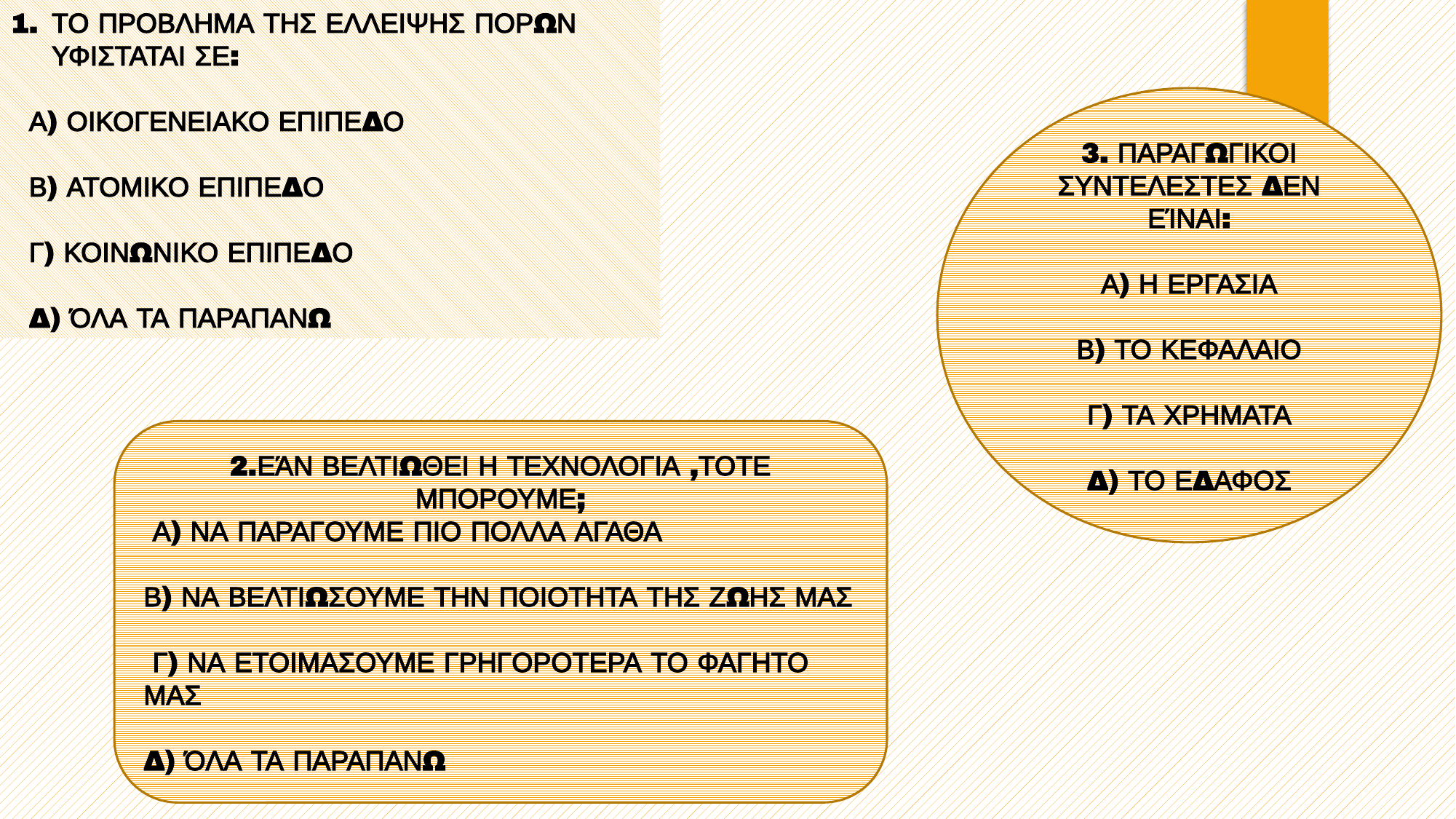

ΤΟ ΠΡΟΒΛΗΜΑ ΤΗΣ ΕΛΛΕΙΨΗΣ ΠΟΡΩΝ ΥΦΙΣΤΑΤΑΙ ΣΕ:

  Α) ΟΙΚΟΓΕΝΕΙΑΚΟ ΕΠΙΠΕΔΟ

  Β) ΑΤΟΜΙΚΟ ΕΠΙΠΕΔΟ

  Γ) ΚΟΙΝΩΝΙΚΟ ΕΠΙΠΕΔΟ

  Δ) ΌΛΑ ΤΑ ΠΑΡΑΠΑΝΩ
3. ΠΑΡΑΓΩΓΙΚΟΙ ΣΥΝΤΕΛΕΣΤΕΣ ΔΕΝ ΕΊΝΑΙ:

Α) Η ΕΡΓΑΣΙΑ

Β) ΤΟ ΚΕΦΑΛΑΙΟ

Γ) ΤΑ ΧΡΗΜΑΤΑ

Δ) ΤΟ ΕΔΑΦΟΣ
2.ΕΆΝ ΒΕΛΤΙΩΘΕΙ Η ΤΕΧΝΟΛΟΓΙΑ ,ΤΟΤΕ ΜΠΟΡΟΥΜΕ;
 Α) ΝΑ ΠΑΡΑΓΟΥΜΕ ΠΙΟ ΠΟΛΛΑ ΑΓΑΘΑ

Β) ΝΑ ΒΕΛΤΙΩΣΟΥΜΕ ΤΗΝ ΠΟΙΟΤΗΤΑ ΤΗΣ ΖΩΗΣ ΜΑΣ

 Γ) ΝΑ ΕΤΟΙΜΑΣΟΥΜΕ ΓΡΗΓΟΡΟΤΕΡΑ ΤΟ ΦΑΓΗΤΟ ΜΑΣ

Δ) ΌΛΑ ΤΑ ΠΑΡΑΠΑΝΩ